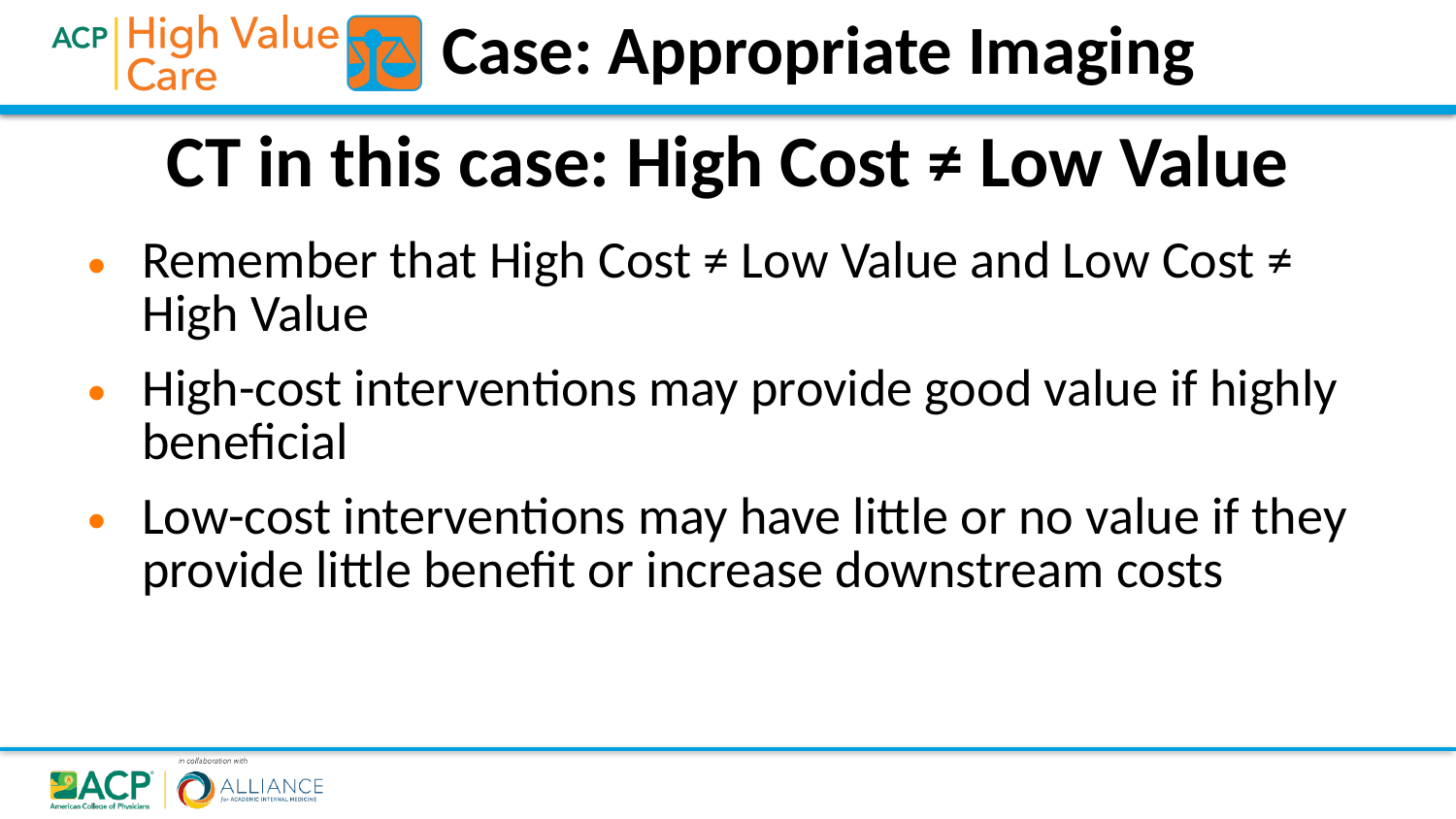

Case: Appropriate Imaging
# CT in this case: High Cost ≠ Low Value
Remember that High Cost ≠ Low Value and Low Cost ≠ High Value
High-cost interventions may provide good value if highly beneficial
Low-cost interventions may have little or no value if they provide little benefit or increase downstream costs